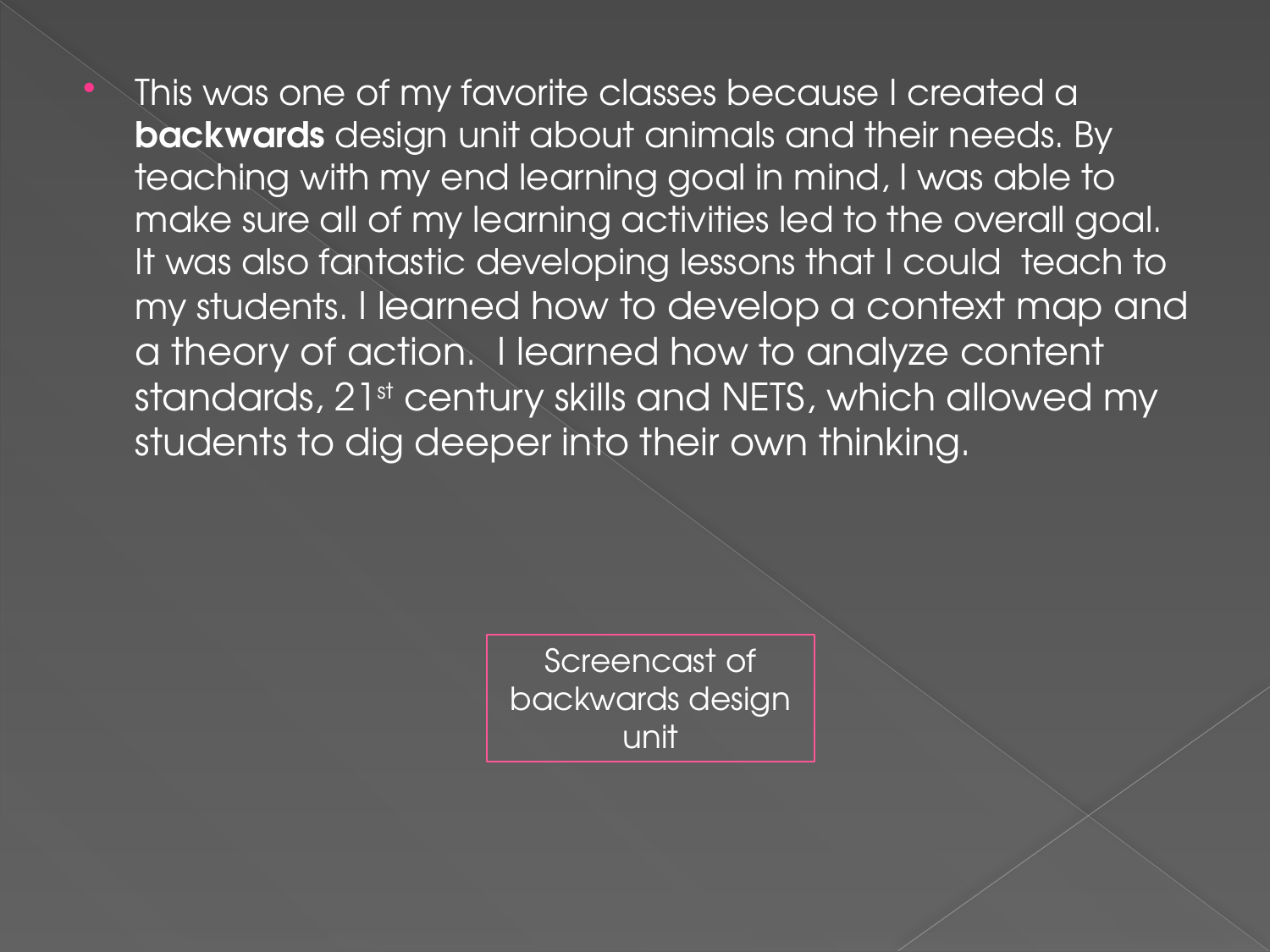

This was one of my favorite classes because I created a backwards design unit about animals and their needs. By teaching with my end learning goal in mind, I was able to make sure all of my learning activities led to the overall goal.  It was also fantastic developing lessons that I could  teach to my students. I learned how to develop a context map and a theory of action.  I learned how to analyze content standards, 21st century skills and NETS, which allowed my students to dig deeper into their own thinking.
Screencast of backwards design unit